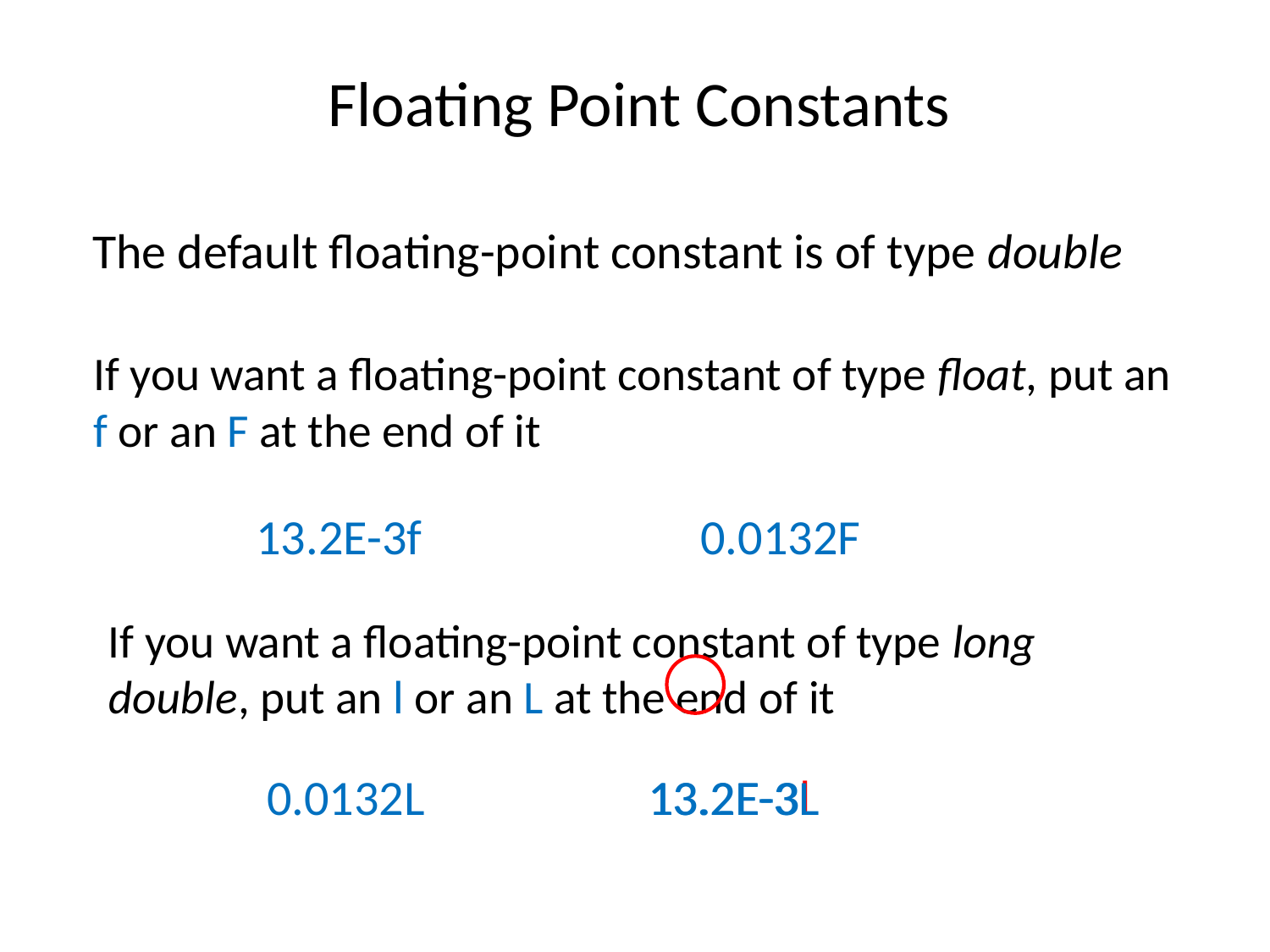

# Floating Point Constants
The default floating-point constant is of type double
If you want a floating-point constant of type float, put an f or an F at the end of it
13.2E-3f
0.0132F

If you want a floating-point constant of type long double, put an l or an L at the end of it

0.0132L

13.2E-3L
13.2E-3l